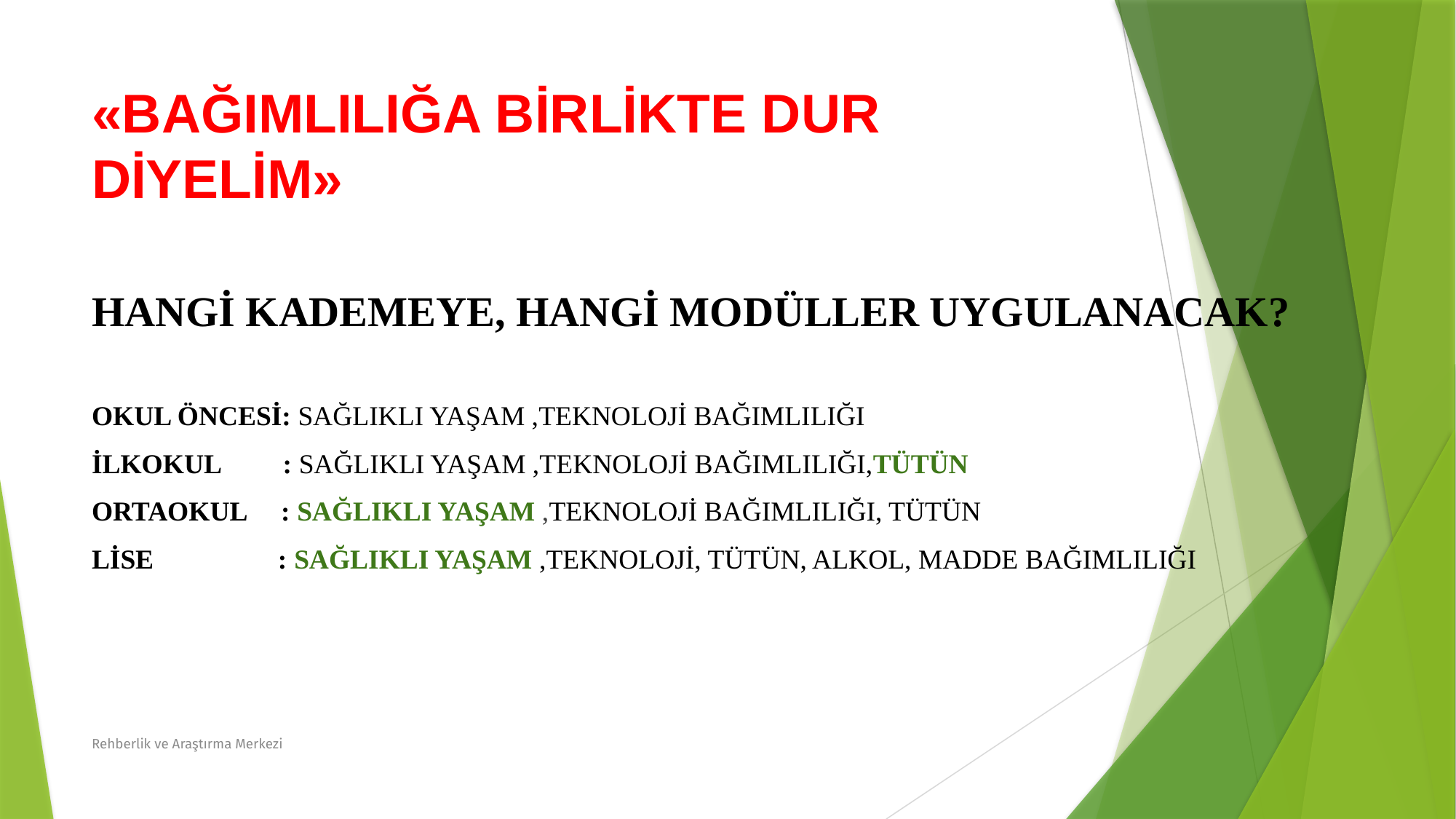

# «BAĞIMLILIĞA BİRLİKTE DUR DİYELİM»

HANGİ KADEMEYE, HANGİ MODÜLLER UYGULANACAK?

OKUL ÖNCESİ: SAĞLIKLI YAŞAM ,TEKNOLOJİ BAĞIMLILIĞI
İLKOKUL         : SAĞLIKLI YAŞAM ,TEKNOLOJİ BAĞIMLILIĞI,TÜTÜN
ORTAOKUL     : SAĞLIKLI YAŞAM ,TEKNOLOJİ BAĞIMLILIĞI, TÜTÜN
LİSE                  : SAĞLIKLI YAŞAM ,TEKNOLOJİ, TÜTÜN, ALKOL, MADDE BAĞIMLILIĞI

Rehberlik ve Araştırma Merkezi